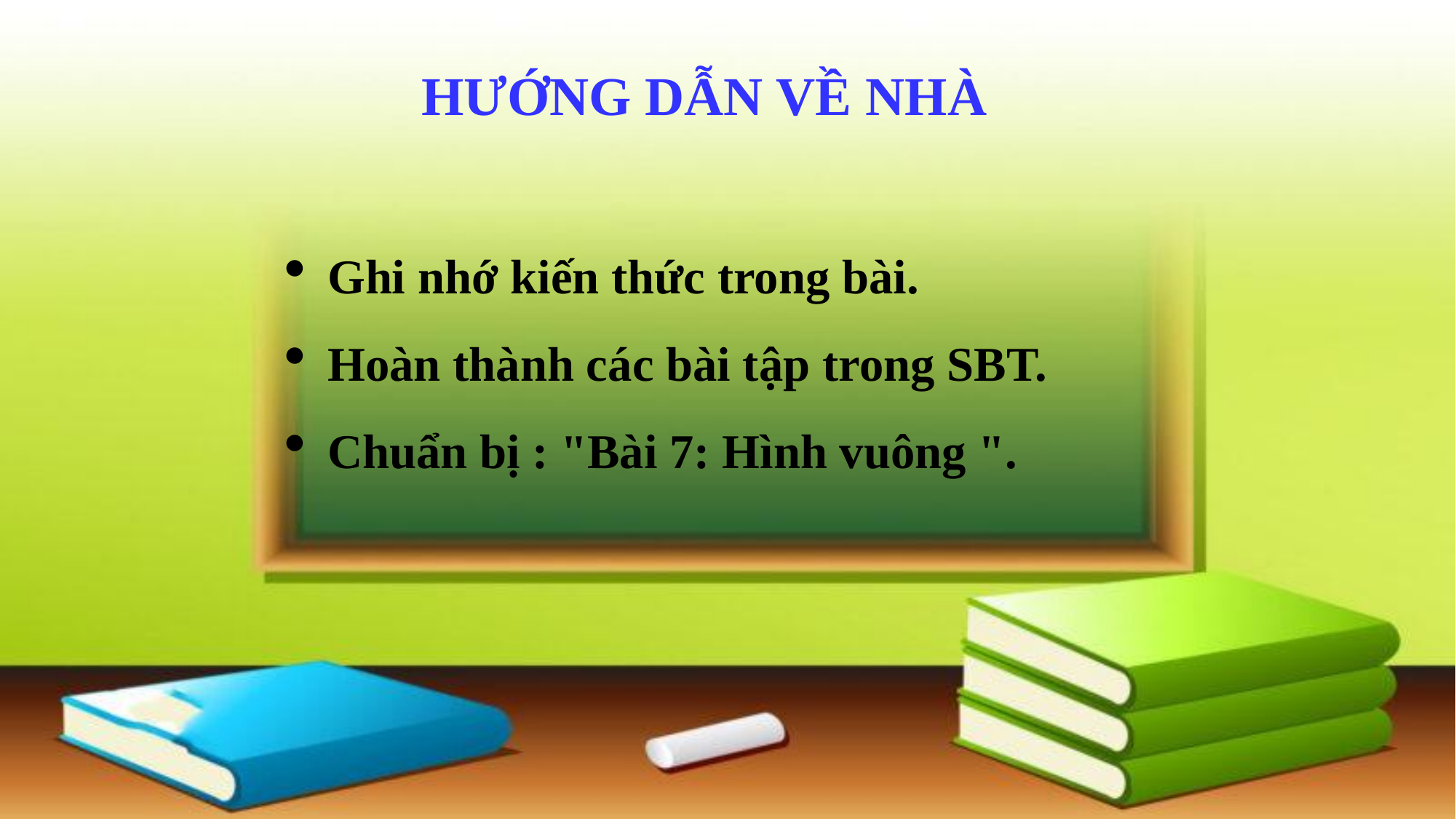

HƯỚNG DẪN VỀ NHÀ
Ghi nhớ kiến thức trong bài.
Hoàn thành các bài tập trong SBT.
Chuẩn bị : "Bài 7: Hình vuông ".